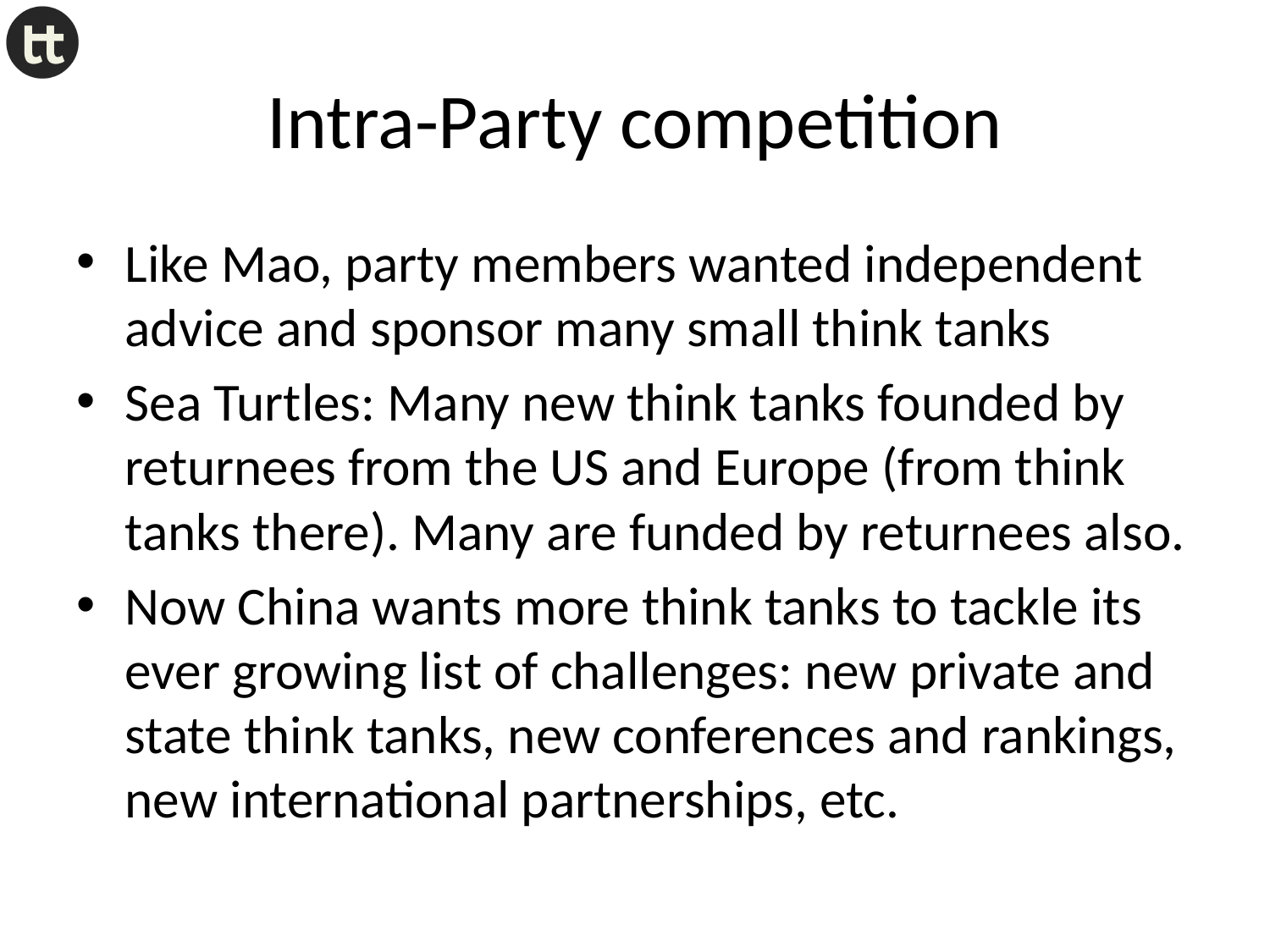

# Intra-Party competition
Like Mao, party members wanted independent advice and sponsor many small think tanks
Sea Turtles: Many new think tanks founded by returnees from the US and Europe (from think tanks there). Many are funded by returnees also.
Now China wants more think tanks to tackle its ever growing list of challenges: new private and state think tanks, new conferences and rankings, new international partnerships, etc.